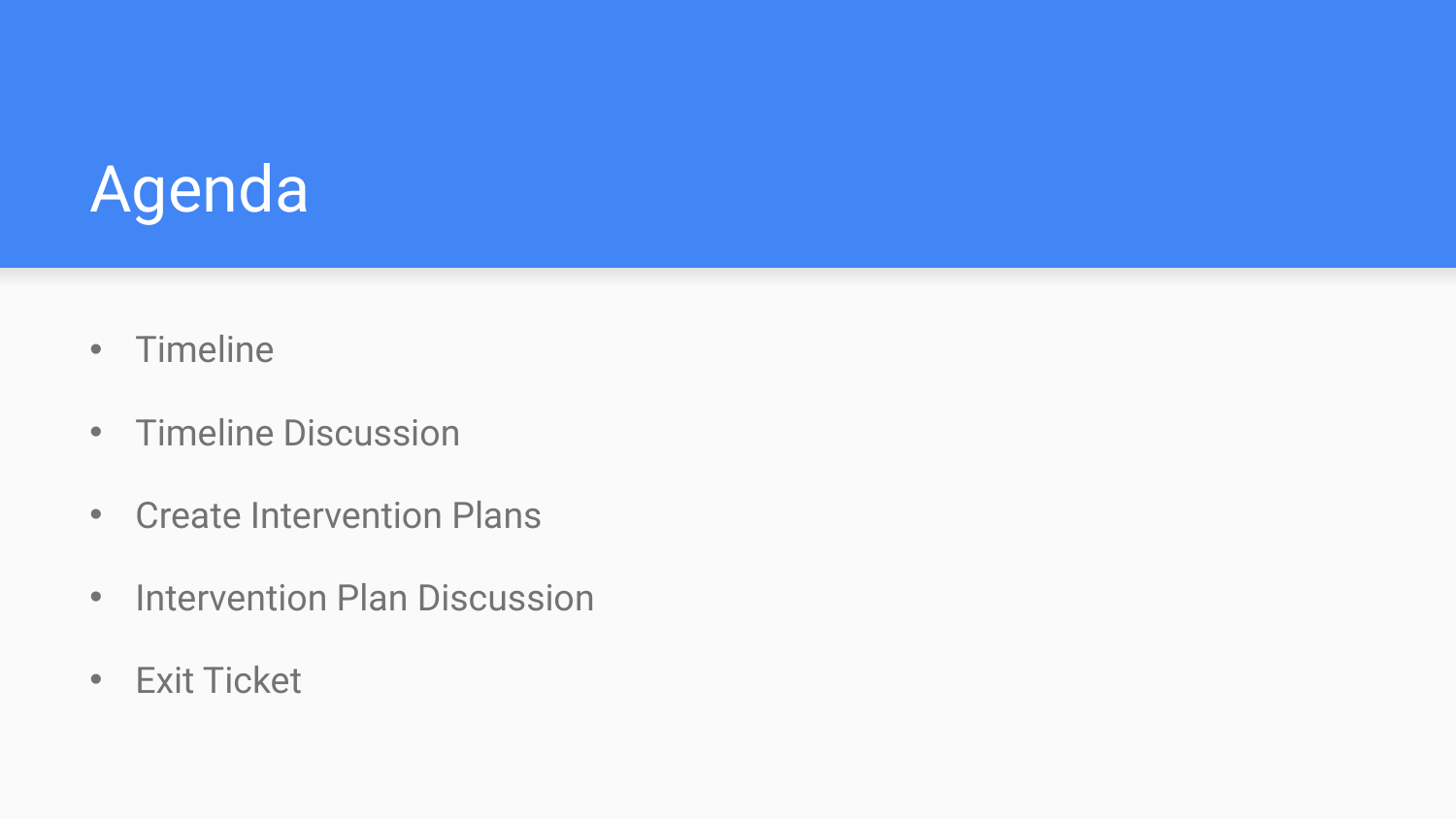

# Agenda
Timeline
Timeline Discussion
Create Intervention Plans
Intervention Plan Discussion
Exit Ticket